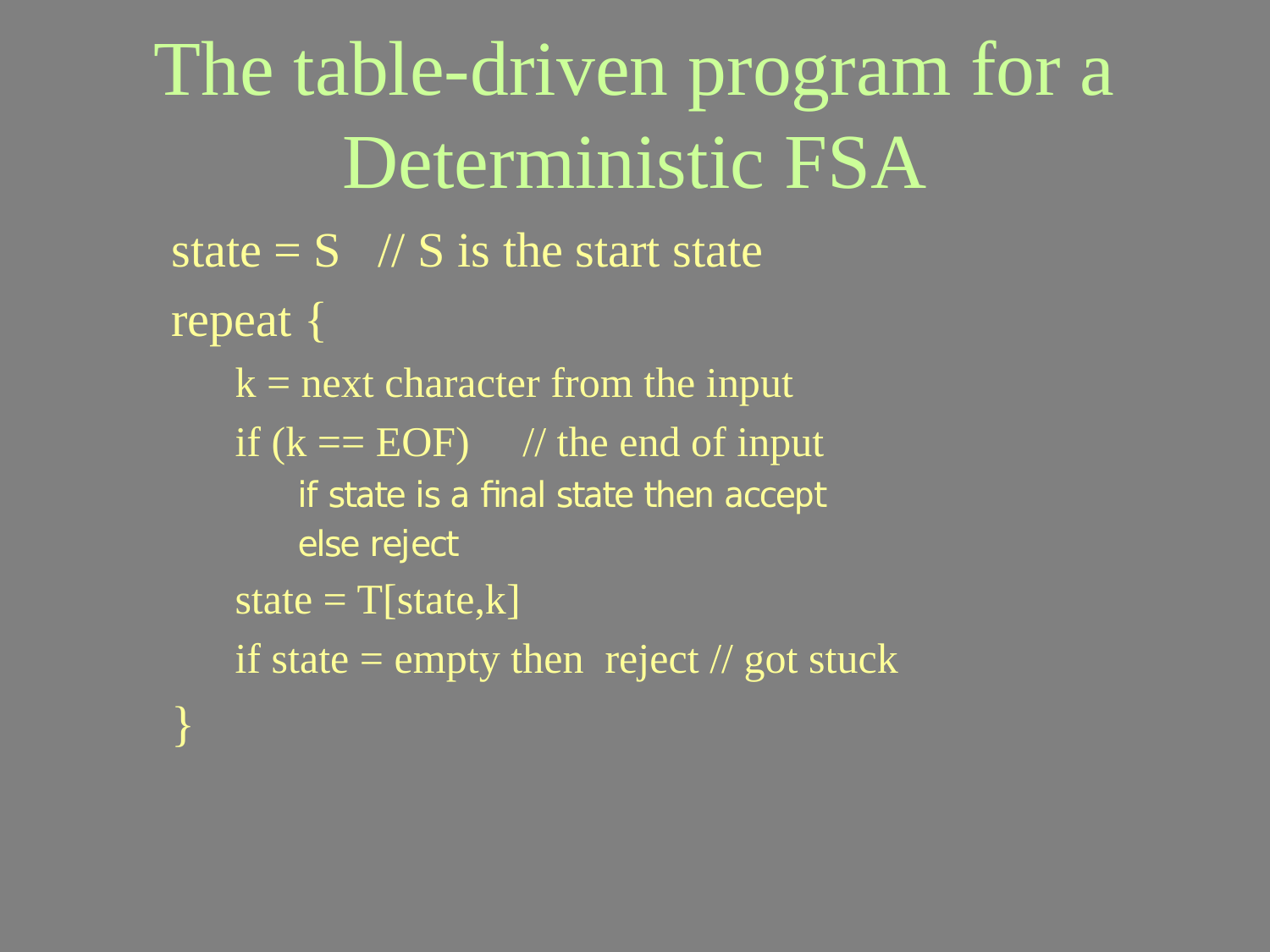

# The table-driven program for a Deterministic FSA
state = S   // S is the start state
repeat {
k = next character from the input
if (k == EOF)     // the end of input
if state is a final state then accept
else reject
state = T[state,k]
if state = empty then  reject // got stuck
}